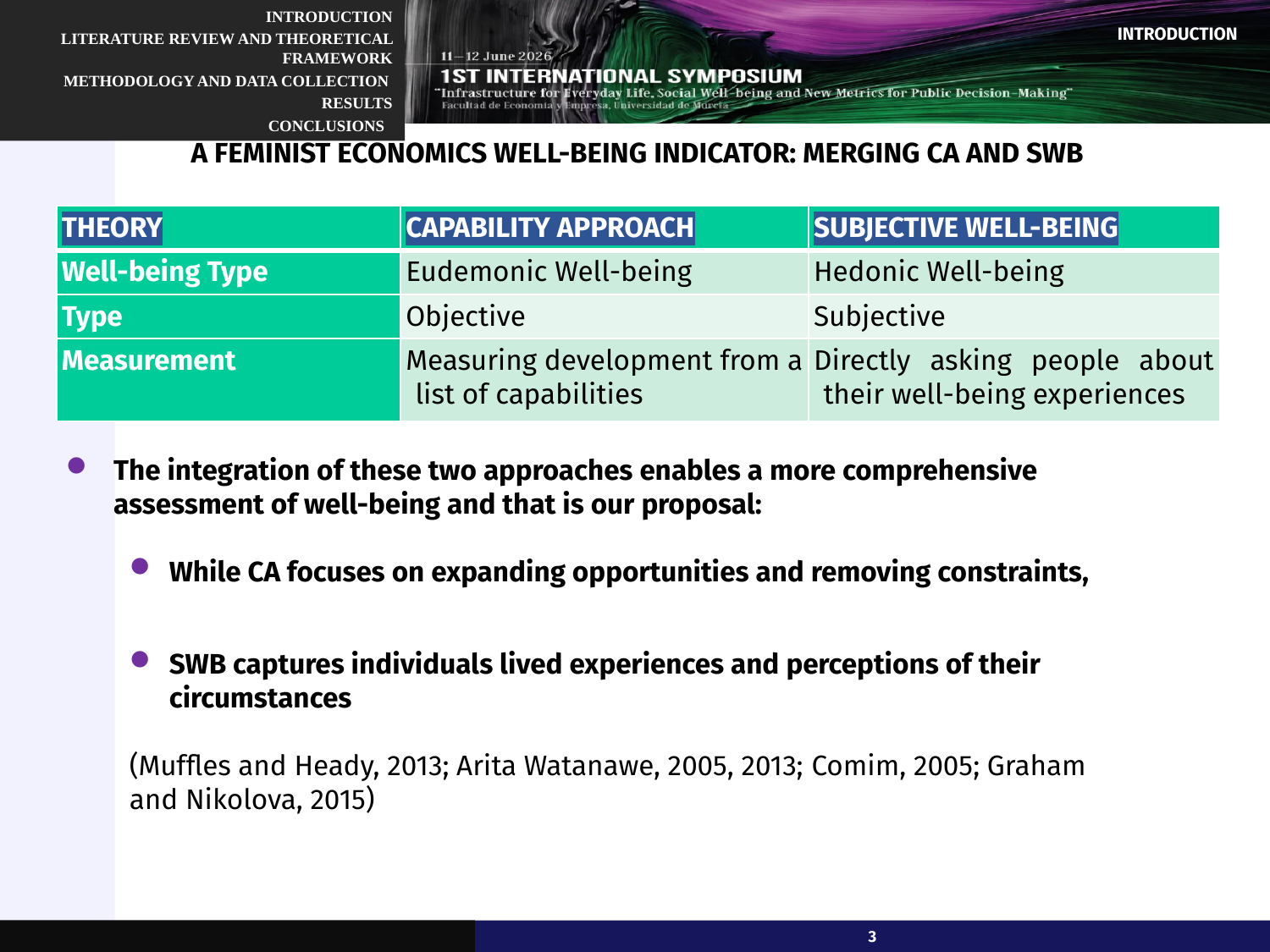

INTRODUCTION
# A feminist economics Well-being indicator: merging CA and SWB
| THEORY | CAPABILITY APPROACH | SUBJECTIVE WELL-BEING |
| --- | --- | --- |
| Well-being Type | Eudemonic Well-being | Hedonic Well-being |
| Type | Objective | Subjective |
| Measurement | Measuring development from a list of capabilities | Directly asking people about their well-being experiences |
The integration of these two approaches enables a more comprehensive assessment of well-being and that is our proposal:

While CA focuses on expanding opportunities and removing constraints,

SWB captures individuals lived experiences and perceptions of their circumstances

(Muffles and Heady, 2013; Arita Watanawe, 2005, 2013; Comim, 2005; Graham and Nikolova, 2015)